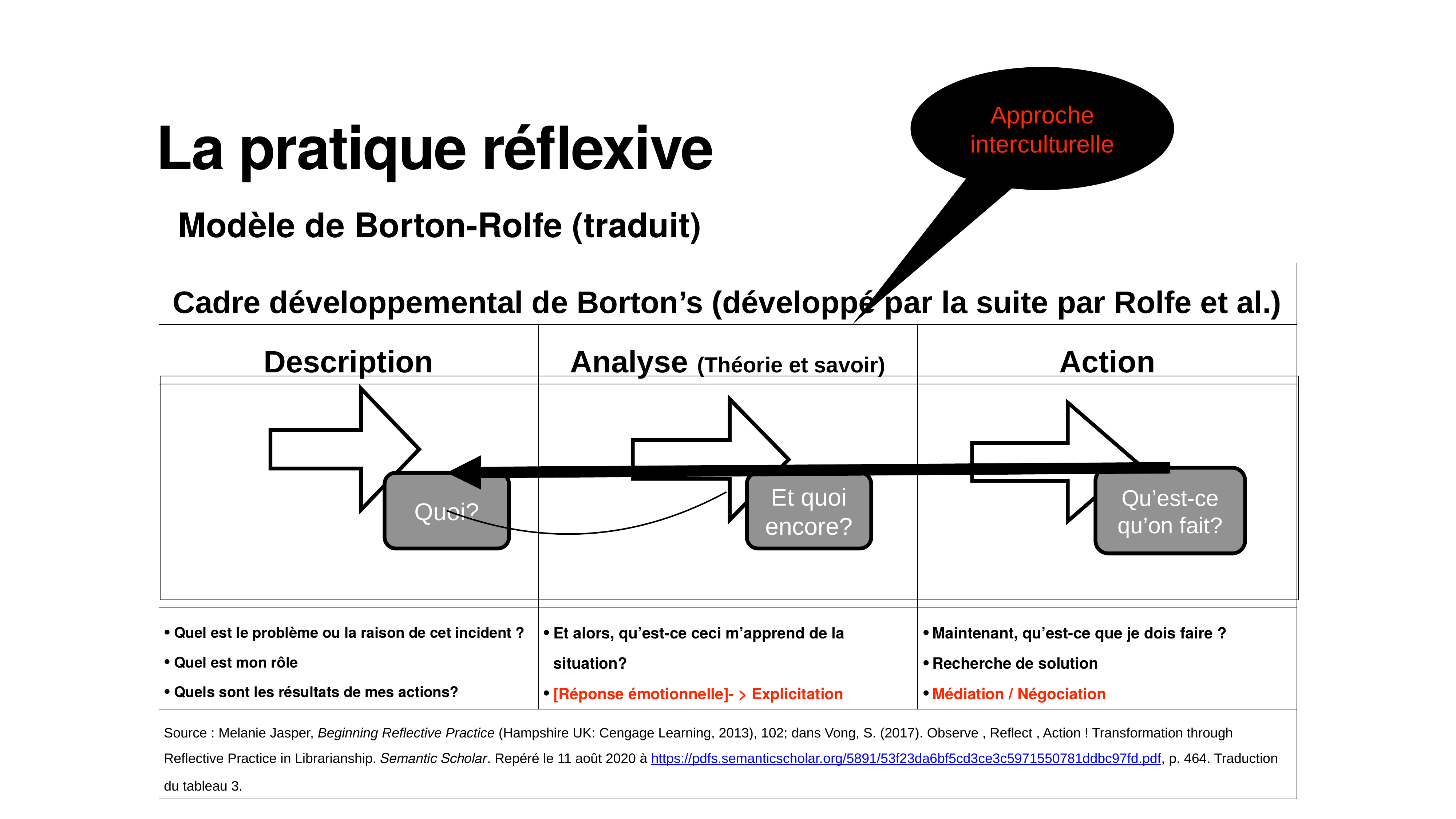

Approche interculturelle
# La pratique réflexive
Modèle de Borton-Rolfe (traduit)
| Cadre développemental de Borton’s (développé par la suite par Rolfe et al.) |  |  |
| --- | --- | --- |
| Description | Analyse (Théorie et savoir) | Action |
|  |  |  |
| Quel est le problème ou la raison de cet incident ? Quel est mon rôle Quels sont les résultats de mes actions? | Et alors, qu’est-ce ceci m’apprend de la situation? [Réponse émotionnelle]- > Explicitation | Maintenant, qu’est-ce que je dois faire ? Recherche de solution Médiation / Négociation |
| Source : Melanie Jasper, Beginning Reflective Practice (Hampshire UK: Cengage Learning, 2013), 102; dans Vong, S. (2017). Observe , Reflect , Action ! Transformation through Reflective Practice in Librarianship. Semantic Scholar. Repéré le 11 août 2020 à https://pdfs.semanticscholar.org/5891/53f23da6bf5cd3ce3c5971550781ddbc97fd.pdf, p. 464. Traduction du tableau 3. |  |  |

|  |  |  |
| --- | --- | --- |

Qu’est-ce qu’on fait?
Quoi?
Et quoi encore?

12